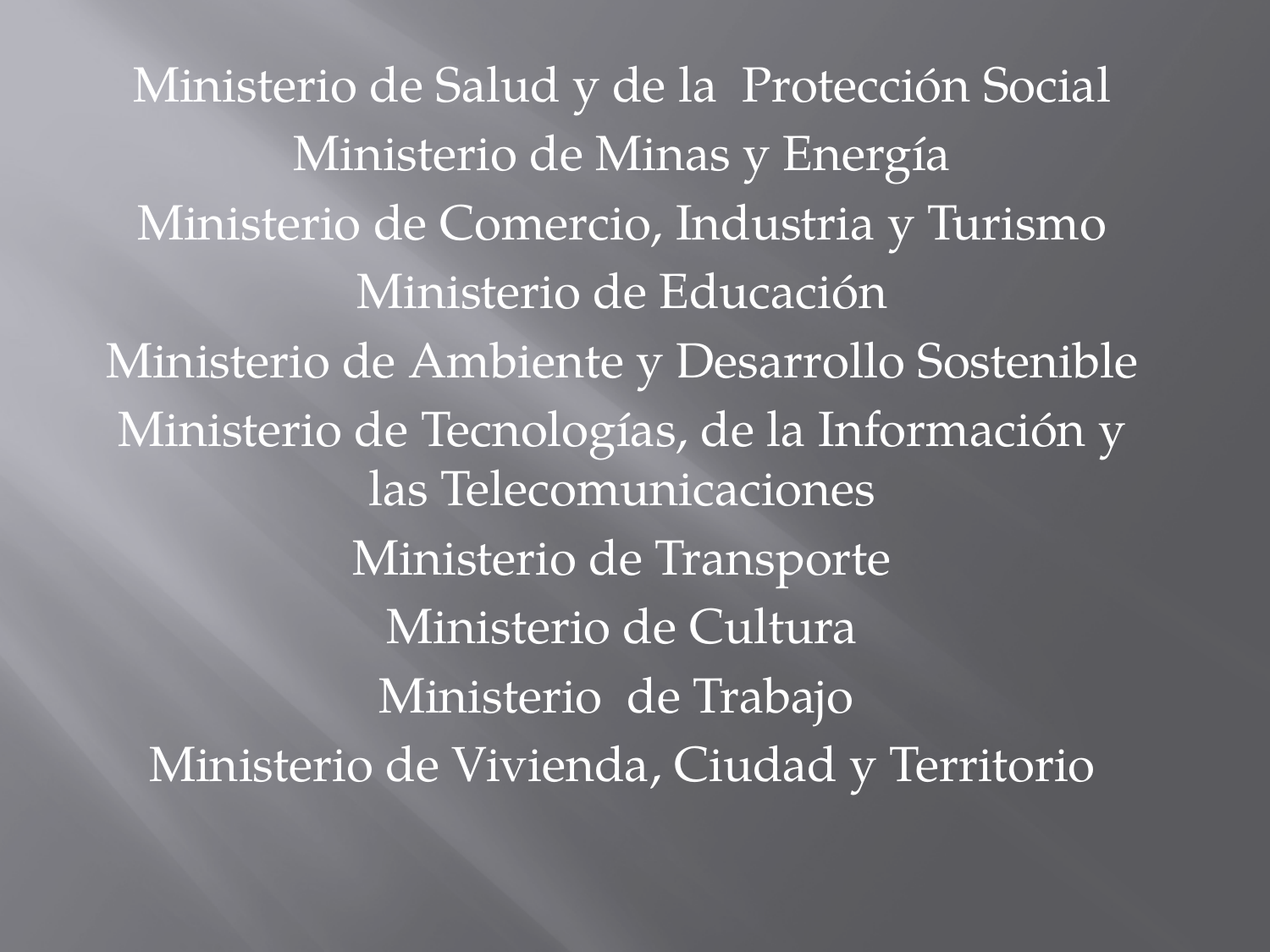

Ministerio de Salud y de la  Protección Social
Ministerio de Minas y Energía
Ministerio de Comercio, Industria y Turismo
Ministerio de Educación
Ministerio de Ambiente y Desarrollo Sostenible
Ministerio de Tecnologías, de la Información y las Telecomunicaciones
Ministerio de Transporte
Ministerio de Cultura
Ministerio  de Trabajo
Ministerio de Vivienda, Ciudad y Territorio